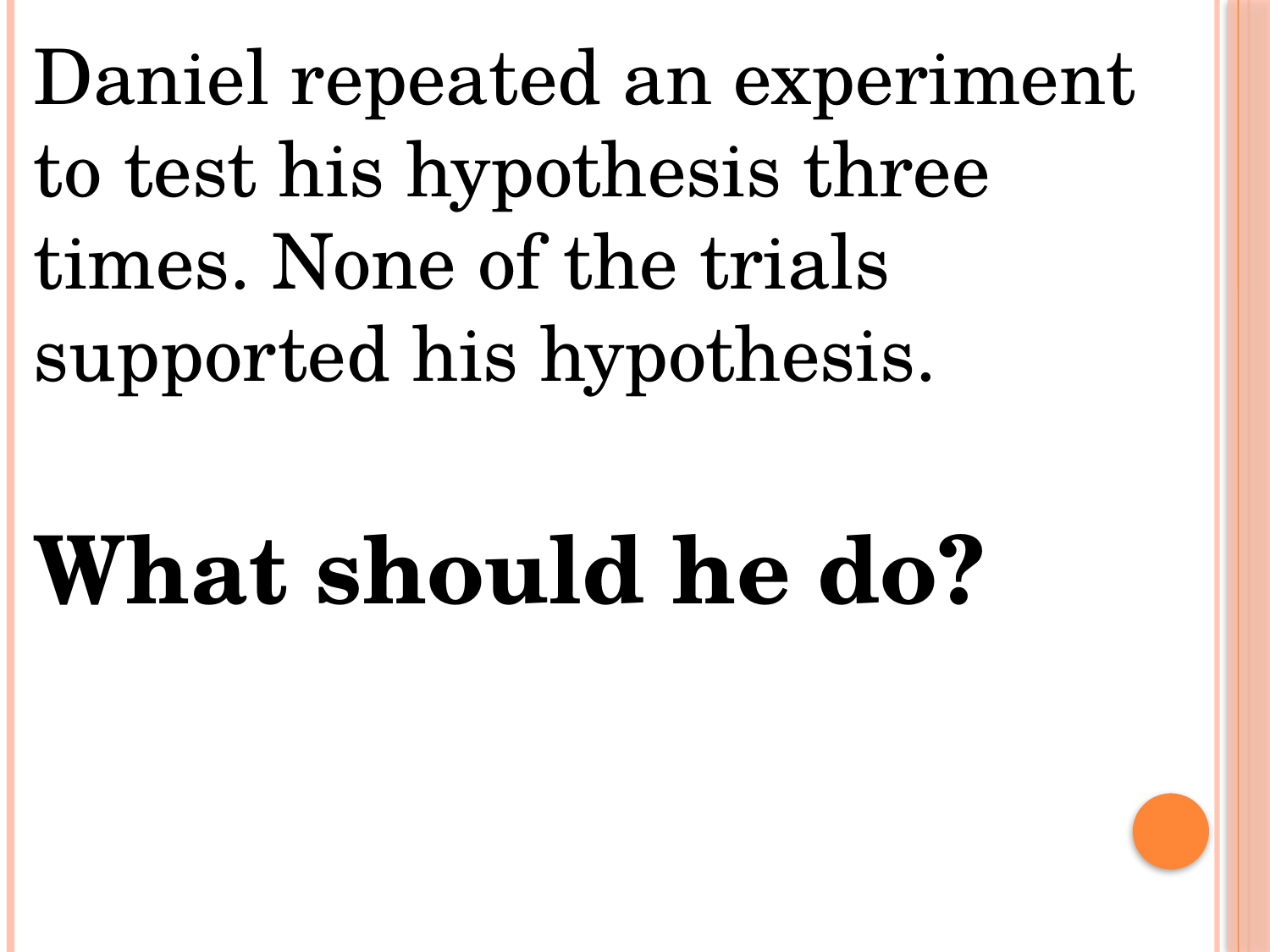

Daniel repeated an experiment to test his hypothesis three times. None of the trials supported his hypothesis.

What should he do?